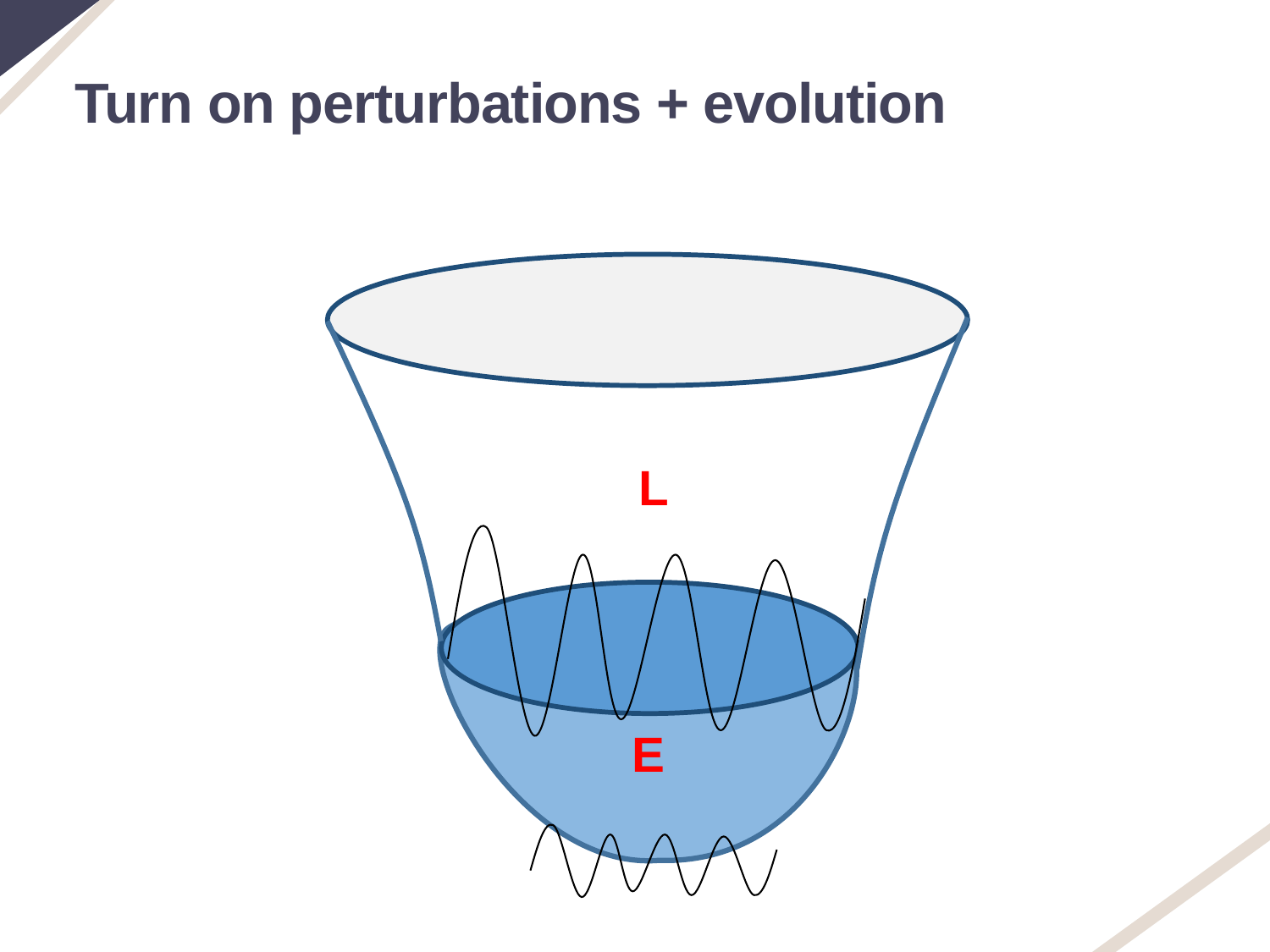

Turn on perturbations + evolution

L

E